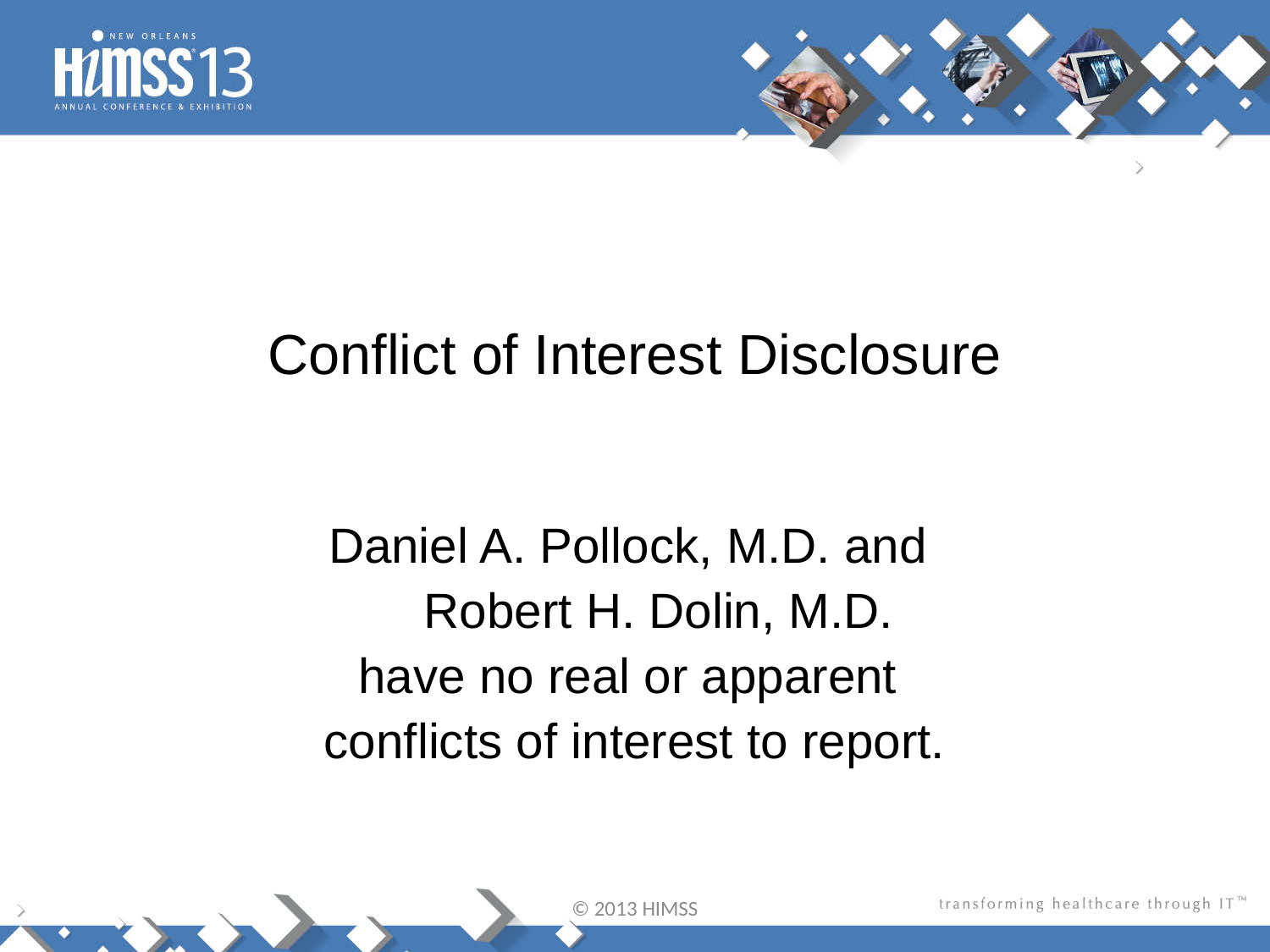

# Conflict of Interest Disclosure

Daniel A. Pollock, M.D. and
Robert H. Dolin, M.D.
have no real or apparent
conflicts of interest to report.

© 2013 HIMSS